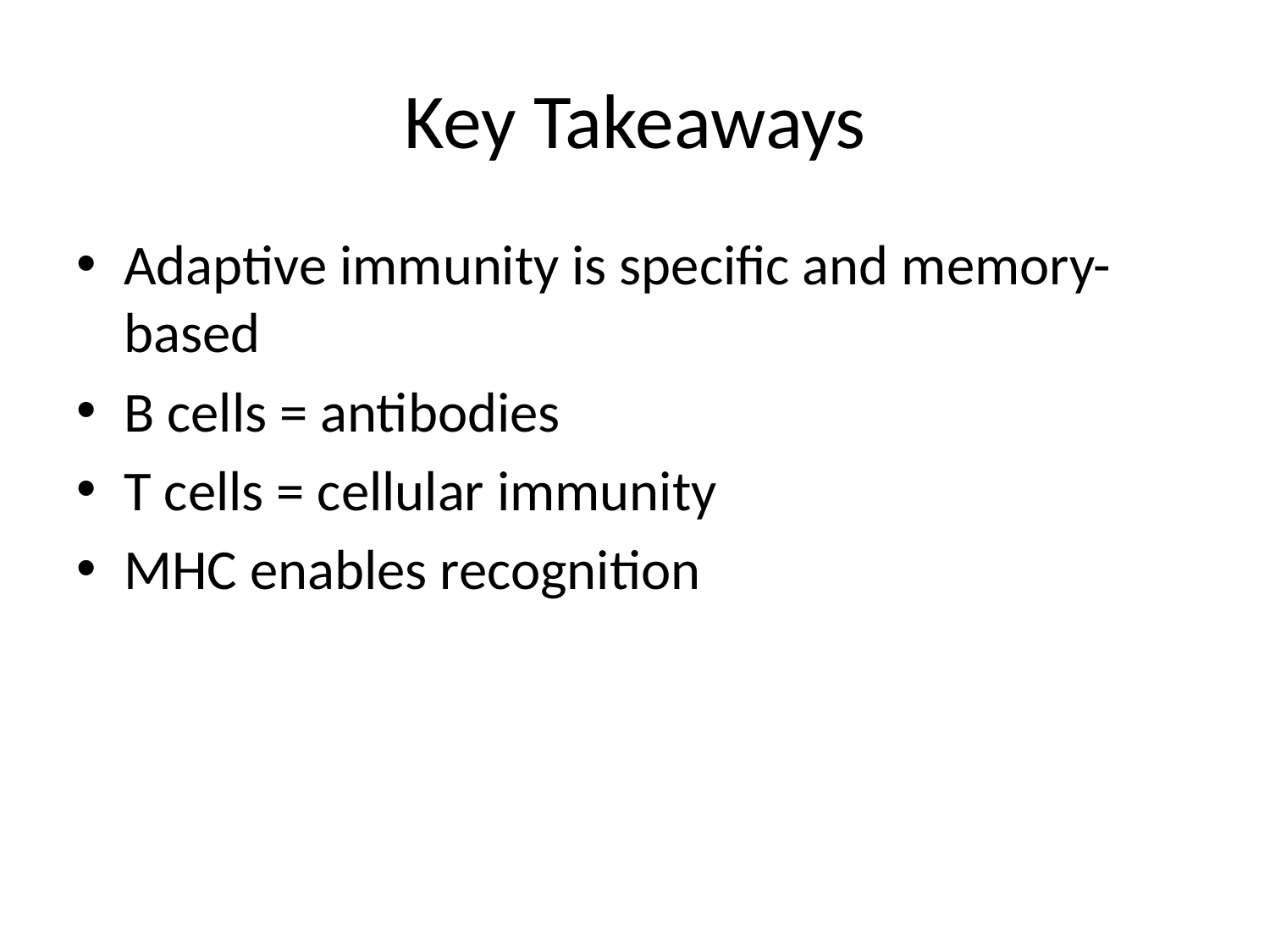

# Key Takeaways
Adaptive immunity is specific and memory-based
B cells = antibodies
T cells = cellular immunity
MHC enables recognition